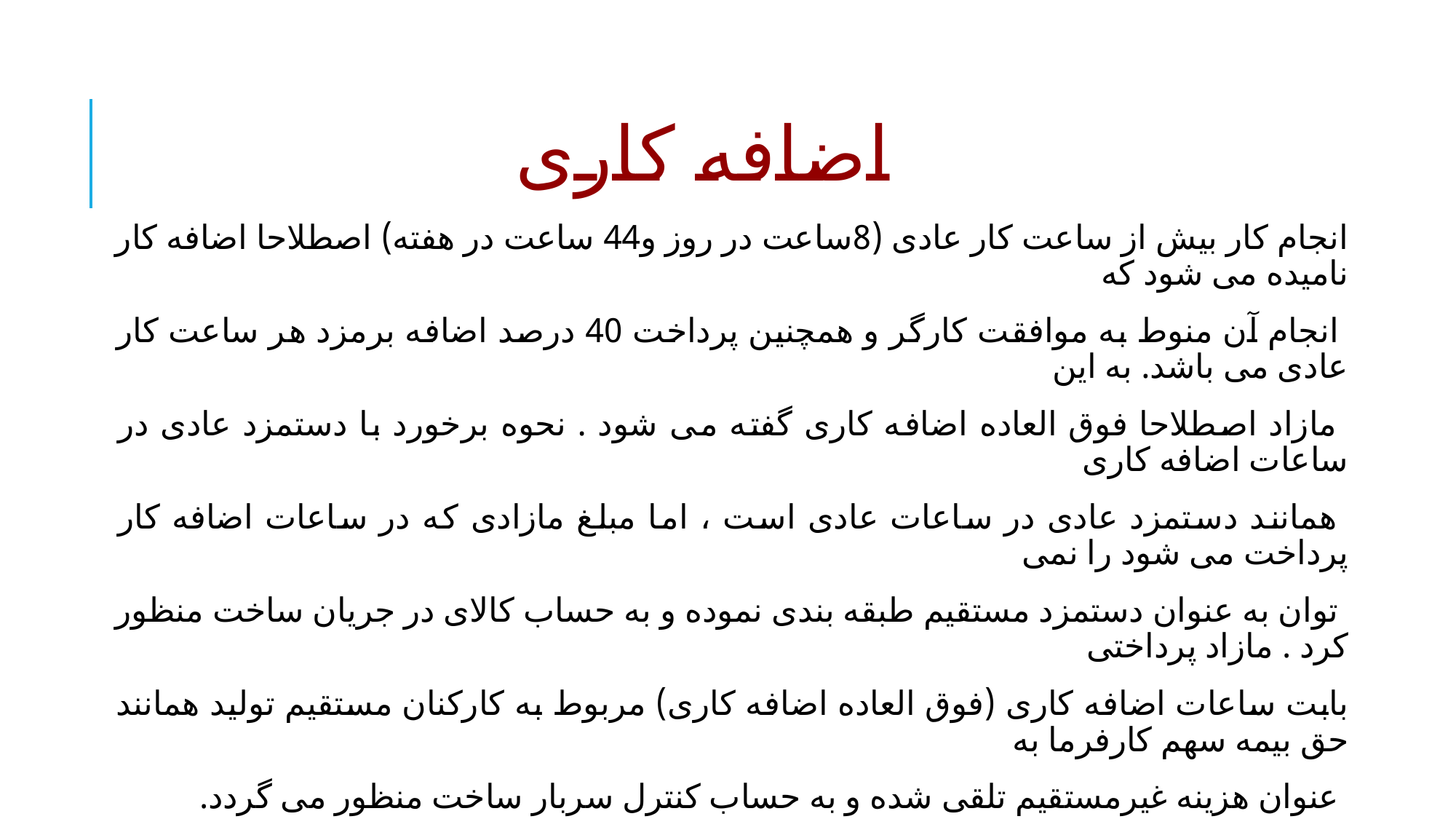

# اضافه کاری
انجام کار بیش از ساعت کار عادی (8ساعت در روز و44 ساعت در هفته) اصطلاحا اضافه کار نامیده می شود که
 انجام آن منوط به موافقت کارگر و همچنین پرداخت 40 درصد اضافه برمزد هر ساعت کار عادی می باشد. به این
 مازاد اصطلاحا فوق العاده اضافه کاری گفته می شود . نحوه برخورد با دستمزد عادی در ساعات اضافه کاری
 همانند دستمزد عادی در ساعات عادی است ، اما مبلغ مازادی که در ساعات اضافه کار پرداخت می شود را نمی
 توان به عنوان دستمزد مستقیم طبقه بندی نموده و به حساب کالای در جریان ساخت منظور کرد . مازاد پرداختی
بابت ساعات اضافه کاری (فوق العاده اضافه کاری) مربوط به کارکنان مستقیم تولید همانند حق بیمه سهم کارفرما به
 عنوان هزینه غیرمستقیم تلقی شده و به حساب کنترل سربار ساخت منظور می گردد.